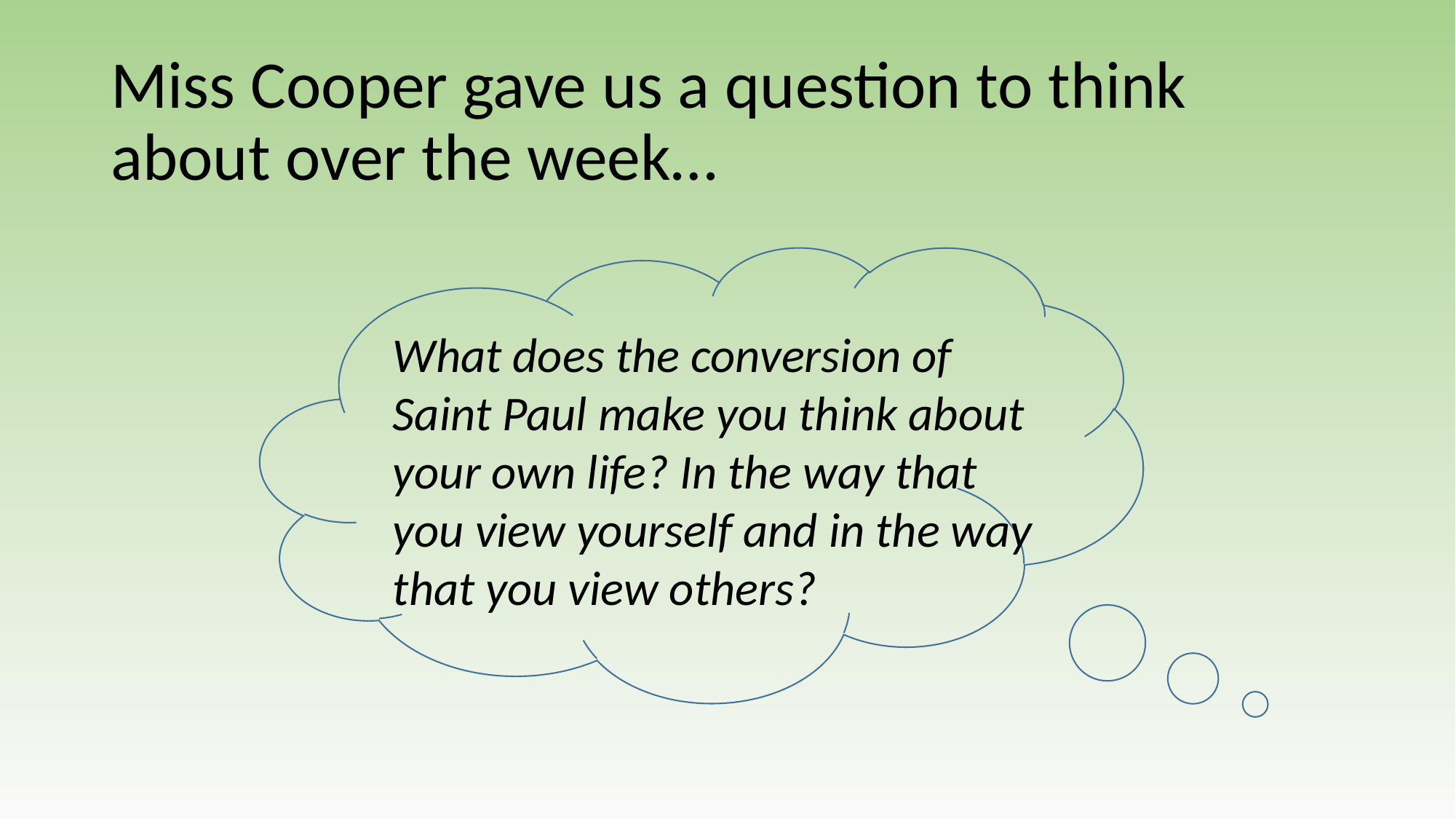

# Miss Cooper gave us a question to think about over the week…

What does the conversion of  Saint Paul make you think about your own life? In the way that you view yourself and in the way that you view others?